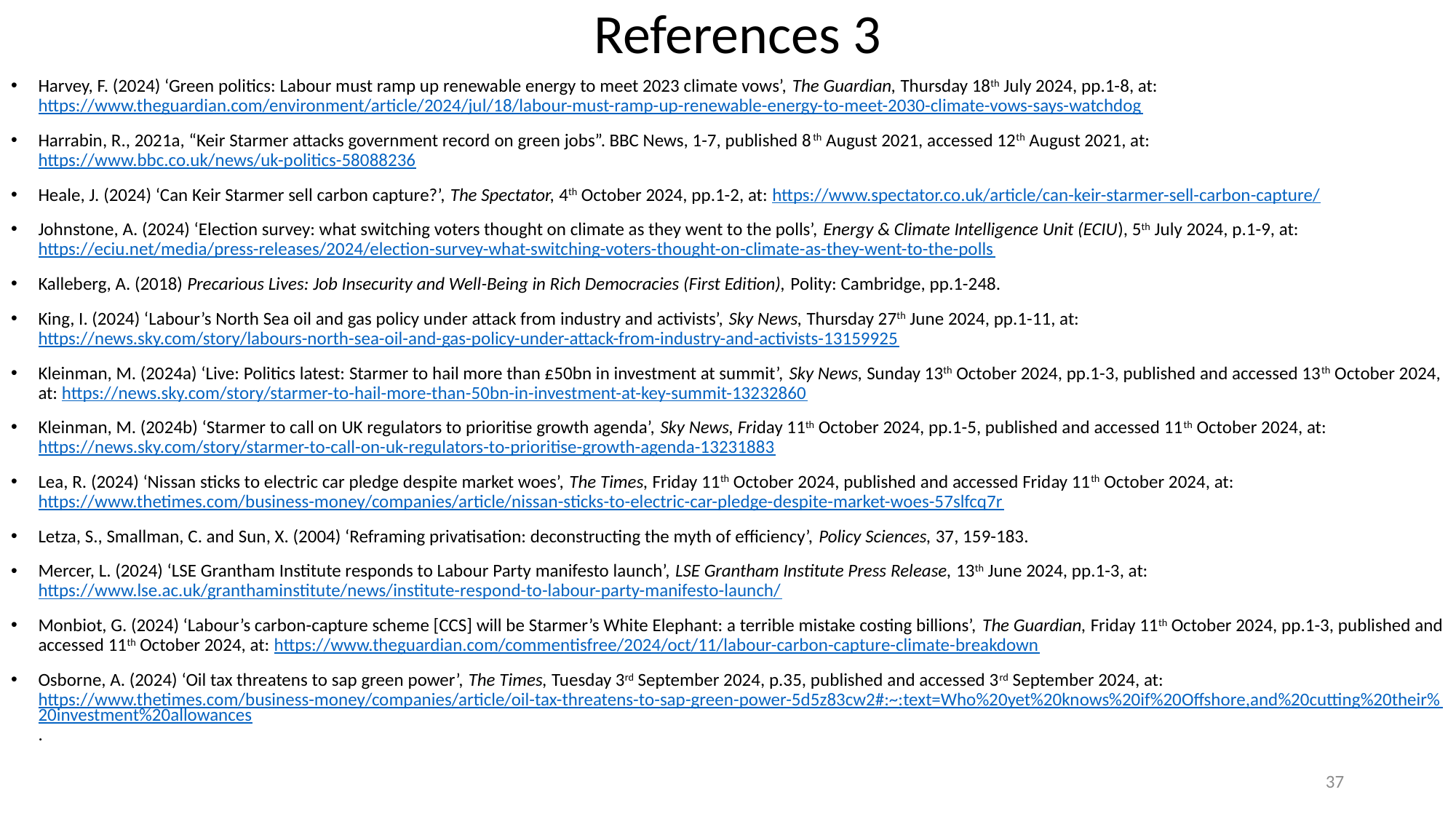

# References 3
Harvey, F. (2024) ‘Green politics: Labour must ramp up renewable energy to meet 2023 climate vows’, The Guardian, Thursday 18th July 2024, pp.1-8, at: https://www.theguardian.com/environment/article/2024/jul/18/labour-must-ramp-up-renewable-energy-to-meet-2030-climate-vows-says-watchdog
Harrabin, R., 2021a, “Keir Starmer attacks government record on green jobs”. BBC News, 1-7, published 8th August 2021, accessed 12th August 2021, at: https://www.bbc.co.uk/news/uk-politics-58088236
Heale, J. (2024) ‘Can Keir Starmer sell carbon capture?’, The Spectator, 4th October 2024, pp.1-2, at: https://www.spectator.co.uk/article/can-keir-starmer-sell-carbon-capture/
Johnstone, A. (2024) ‘Election survey: what switching voters thought on climate as they went to the polls’, Energy & Climate Intelligence Unit (ECIU), 5th July 2024, p.1-9, at: https://eciu.net/media/press-releases/2024/election-survey-what-switching-voters-thought-on-climate-as-they-went-to-the-polls
Kalleberg, A. (2018) Precarious Lives: Job Insecurity and Well-Being in Rich Democracies (First Edition), Polity: Cambridge, pp.1-248.
King, I. (2024) ‘Labour’s North Sea oil and gas policy under attack from industry and activists’, Sky News, Thursday 27th June 2024, pp.1-11, at: https://news.sky.com/story/labours-north-sea-oil-and-gas-policy-under-attack-from-industry-and-activists-13159925
Kleinman, M. (2024a) ‘Live: Politics latest: Starmer to hail more than £50bn in investment at summit’, Sky News, Sunday 13th October 2024, pp.1-3, published and accessed 13th October 2024, at: https://news.sky.com/story/starmer-to-hail-more-than-50bn-in-investment-at-key-summit-13232860
Kleinman, M. (2024b) ‘Starmer to call on UK regulators to prioritise growth agenda’, Sky News, Friday 11th October 2024, pp.1-5, published and accessed 11th October 2024, at: https://news.sky.com/story/starmer-to-call-on-uk-regulators-to-prioritise-growth-agenda-13231883
Lea, R. (2024) ‘Nissan sticks to electric car pledge despite market woes’, The Times, Friday 11th October 2024, published and accessed Friday 11th October 2024, at: https://www.thetimes.com/business-money/companies/article/nissan-sticks-to-electric-car-pledge-despite-market-woes-57slfcq7r
Letza, S., Smallman, C. and Sun, X. (2004) ‘Reframing privatisation: deconstructing the myth of efficiency’, Policy Sciences, 37, 159-183.
Mercer, L. (2024) ‘LSE Grantham Institute responds to Labour Party manifesto launch’, LSE Grantham Institute Press Release, 13th June 2024, pp.1-3, at: https://www.lse.ac.uk/granthaminstitute/news/institute-respond-to-labour-party-manifesto-launch/
Monbiot, G. (2024) ‘Labour’s carbon-capture scheme [CCS] will be Starmer’s White Elephant: a terrible mistake costing billions’, The Guardian, Friday 11th October 2024, pp.1-3, published and accessed 11th October 2024, at: https://www.theguardian.com/commentisfree/2024/oct/11/labour-carbon-capture-climate-breakdown
Osborne, A. (2024) ‘Oil tax threatens to sap green power’, The Times, Tuesday 3rd September 2024, p.35, published and accessed 3rd September 2024, at: https://www.thetimes.com/business-money/companies/article/oil-tax-threatens-to-sap-green-power-5d5z83cw2#:~:text=Who%20yet%20knows%20if%20Offshore,and%20cutting%20their%20investment%20allowances.
37